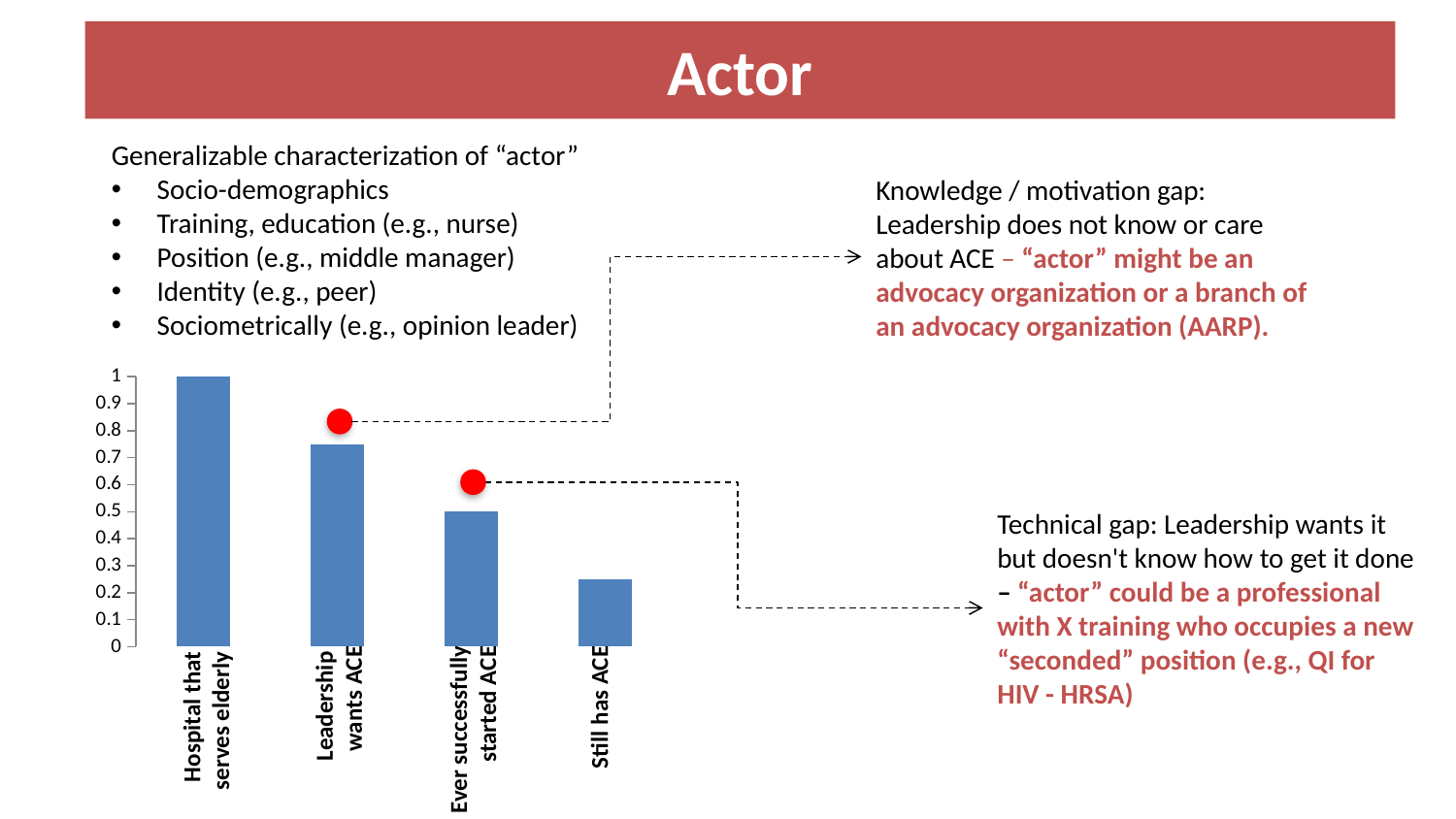

# Actor
Generalizable characterization of “actor”
Socio-demographics
Training, education (e.g., nurse)
Position (e.g., middle manager)
Identity (e.g., peer)
Sociometrically (e.g., opinion leader)
Knowledge / motivation gap: Leadership does not know or care about ACE – “actor” might be an advocacy organization or a branch of an advocacy organization (AARP).

### Chart

| Category |  |
|---|---|
Leadership
wants ACE
Hospital that
serves elderly
Still has ACE
Ever successfully
 started ACE

Technical gap: Leadership wants it but doesn't know how to get it done – “actor” could be a professional with X training who occupies a new “seconded” position (e.g., QI for HIV - HRSA)